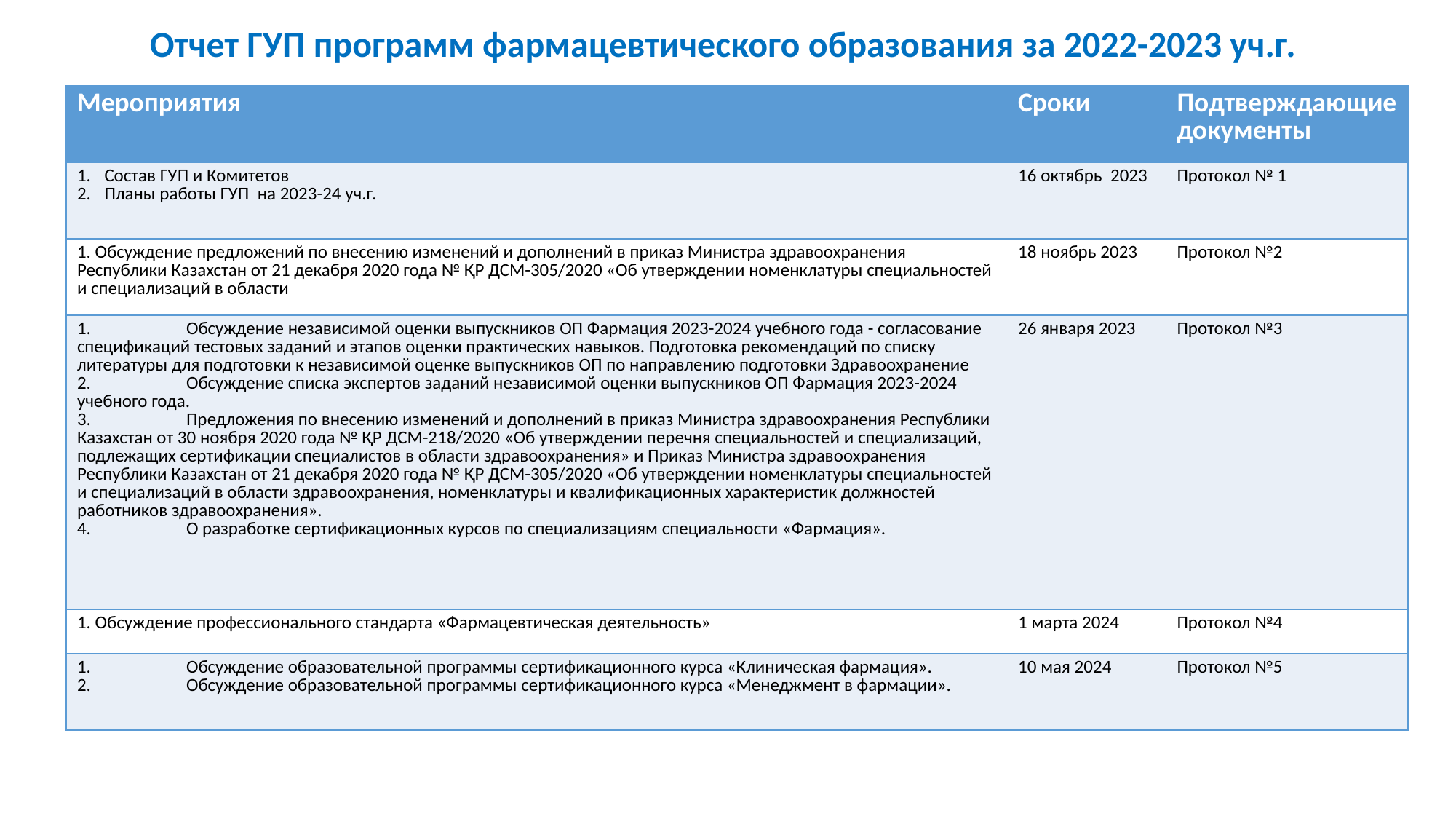

Отчет ГУП программ фармацевтического образования за 2022-2023 уч.г.
| Мероприятия | Сроки | Подтверждающие документы |
| --- | --- | --- |
| Состав ГУП и Комитетов Планы работы ГУП на 2023-24 уч.г. | 16 октябрь 2023 | Протокол № 1 |
| 1. Обсуждение предложений по внесению изменений и дополнений в приказ Министра здравоохранения Республики Казахстан от 21 декабря 2020 года № ҚР ДСМ-305/2020 «Об утверждении номенклатуры специальностей и специализаций в области | 18 ноябрь 2023 | Протокол №2 |
| 1. Обсуждение независимой оценки выпускников ОП Фармация 2023-2024 учебного года - согласование спецификаций тестовых заданий и этапов оценки практических навыков. Подготовка рекомендаций по списку литературы для подготовки к независимой оценке выпускников ОП по направлению подготовки Здравоохранение 2. Обсуждение списка экспертов заданий независимой оценки выпускников ОП Фармация 2023-2024 учебного года. 3. Предложения по внесению изменений и дополнений в приказ Министра здравоохранения Республики Казахстан от 30 ноября 2020 года № ҚР ДСМ-218/2020 «Об утверждении перечня специальностей и специализаций, подлежащих сертификации специалистов в области здравоохранения» и Приказ Министра здравоохранения Республики Казахстан от 21 декабря 2020 года № ҚР ДСМ-305/2020 «Об утверждении номенклатуры специальностей и специализаций в области здравоохранения, номенклатуры и квалификационных характеристик должностей работников здравоохранения». 4. О разработке сертификационных курсов по специализациям специальности «Фармация». | 26 января 2023 | Протокол №3 |
| 1. Обсуждение профессионального стандарта «Фармацевтическая деятельность» | 1 марта 2024 | Протокол №4 |
| 1. Обсуждение образовательной программы сертификационного курса «Клиническая фармация». 2. Обсуждение образовательной программы сертификационного курса «Менеджмент в фармации». | 10 мая 2024 | Протокол №5 |